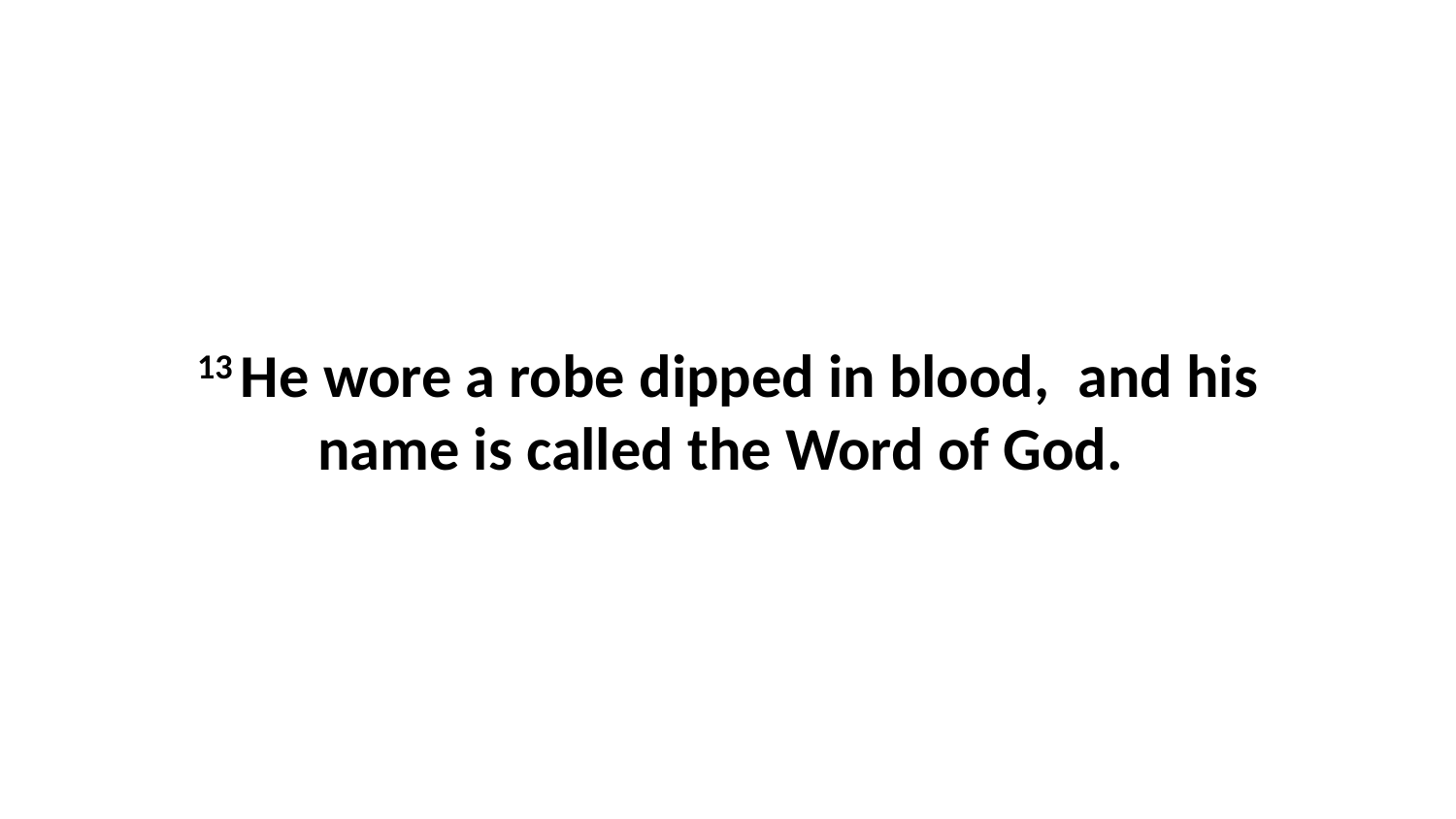

13 He wore a robe dipped in blood,  and his name is called the Word of God.